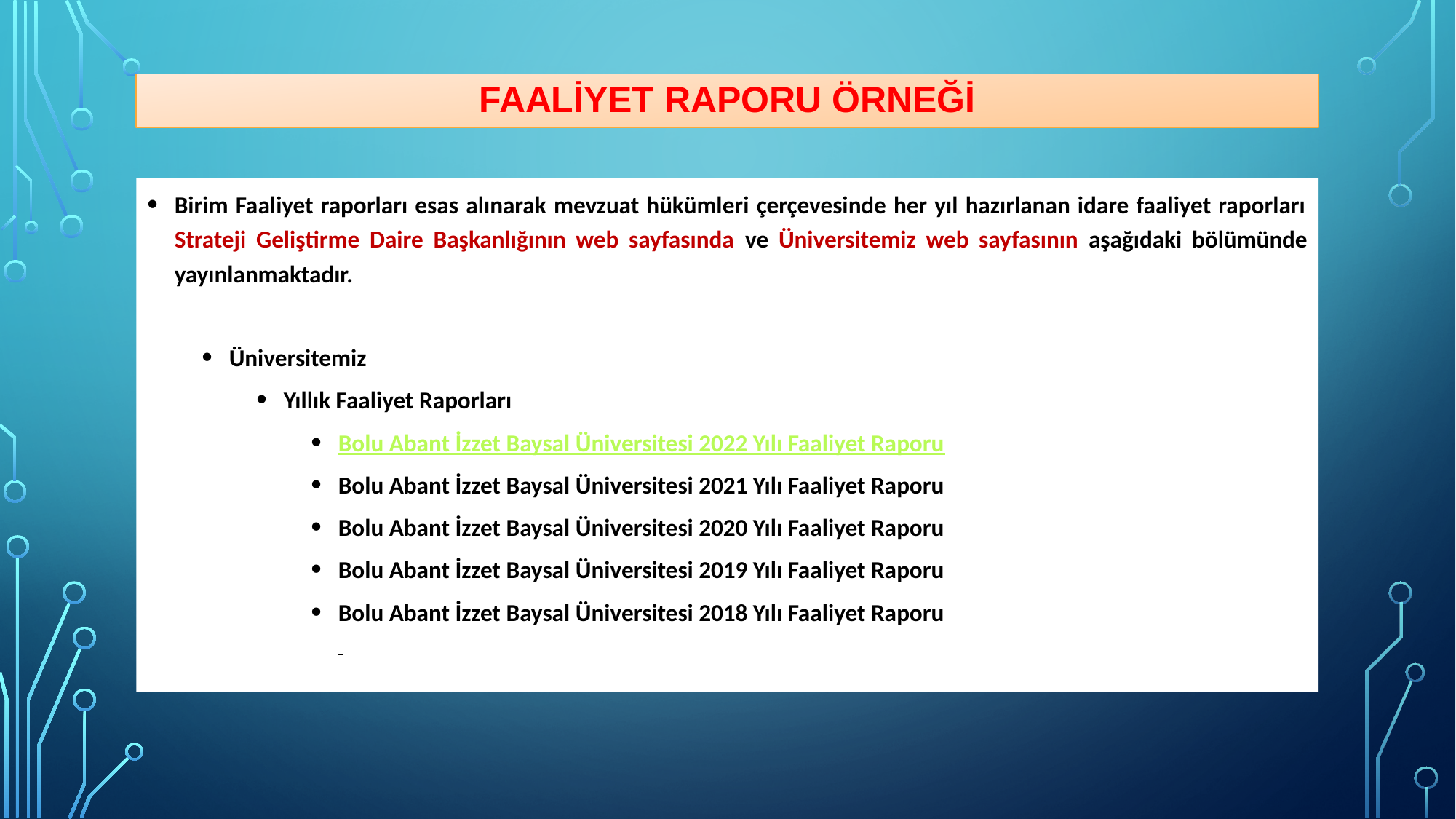

# Faaliyet Raporu örneği
Birim Faaliyet raporları esas alınarak mevzuat hükümleri çerçevesinde her yıl hazırlanan idare faaliyet raporları Strateji Geliştirme Daire Başkanlığının web sayfasında ve Üniversitemiz web sayfasının aşağıdaki bölümünde yayınlanmaktadır.

Üniversitemiz
Yıllık Faaliyet Raporları
Bolu Abant İzzet Baysal Üniversitesi 2022 Yılı Faaliyet Raporu
Bolu Abant İzzet Baysal Üniversitesi 2021 Yılı Faaliyet Raporu
Bolu Abant İzzet Baysal Üniversitesi 2020 Yılı Faaliyet Raporu
Bolu Abant İzzet Baysal Üniversitesi 2019 Yılı Faaliyet Raporu
Bolu Abant İzzet Baysal Üniversitesi 2018 Yılı Faaliyet Raporu